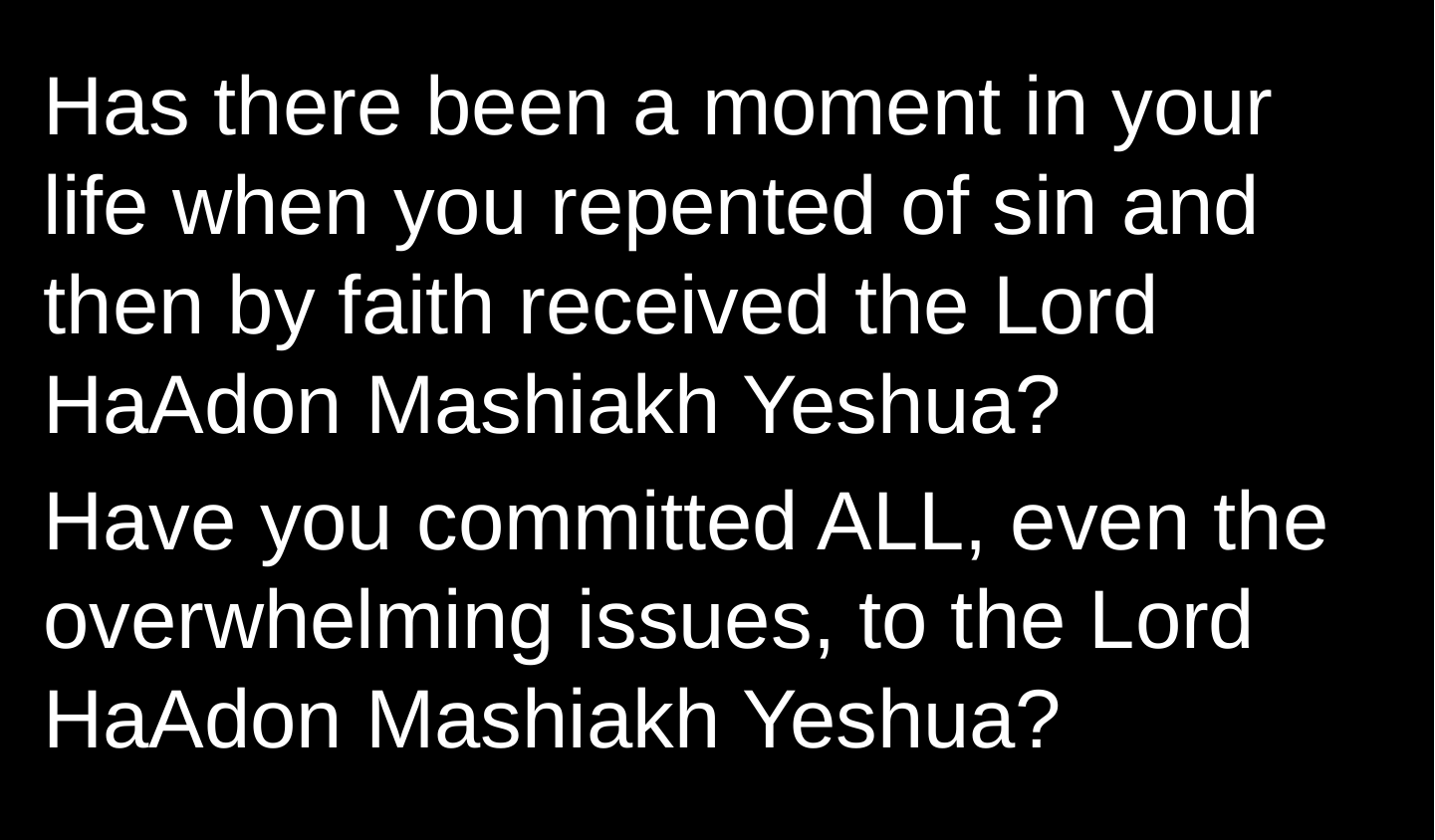

Has there been a moment in your life when you repented of sin and then by faith received the Lord HaAdon Mashiakh Yeshua?
Have you committed ALL, even the overwhelming issues, to the Lord HaAdon Mashiakh Yeshua?